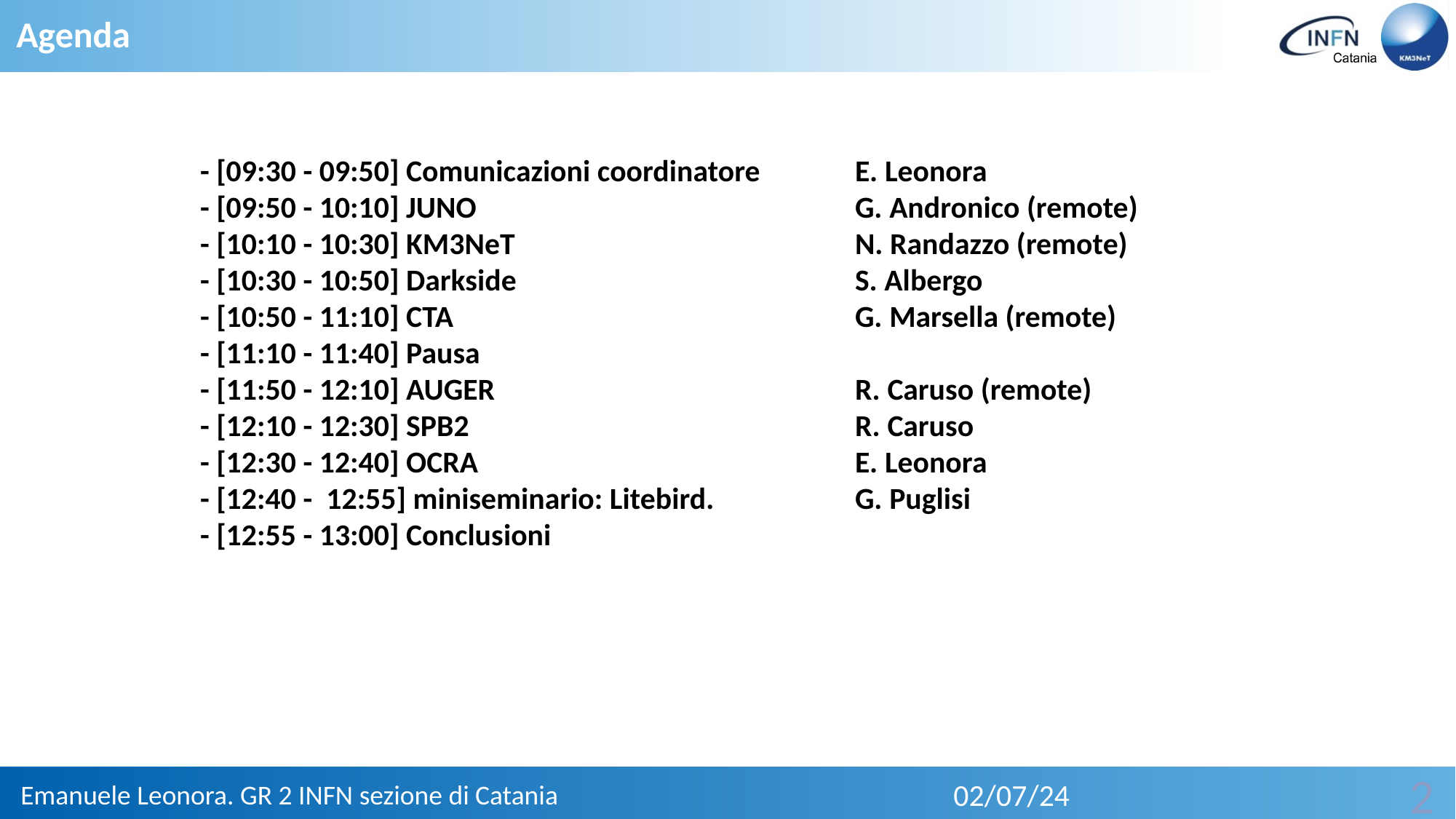

Agenda
- [09:30 - 09:50] Comunicazioni coordinatore 	E. Leonora
- [09:50 - 10:10] JUNO				G. Andronico (remote)
- [10:10 - 10:30] KM3NeT 				N. Randazzo (remote)
- [10:30 - 10:50] Darkside				S. Albergo
- [10:50 - 11:10] CTA				G. Marsella (remote)
- [11:10 - 11:40] Pausa
- [11:50 - 12:10] AUGER				R. Caruso (remote)
- [12:10 - 12:30] SPB2				R. Caruso
- [12:30 - 12:40] OCRA				E. Leonora
- [12:40 -  12:55] miniseminario: Litebird.		G. Puglisi
- [12:55 - 13:00] Conclusioni
Emanuele Leonora. GR 2 INFN sezione di Catania
02/07/24
2